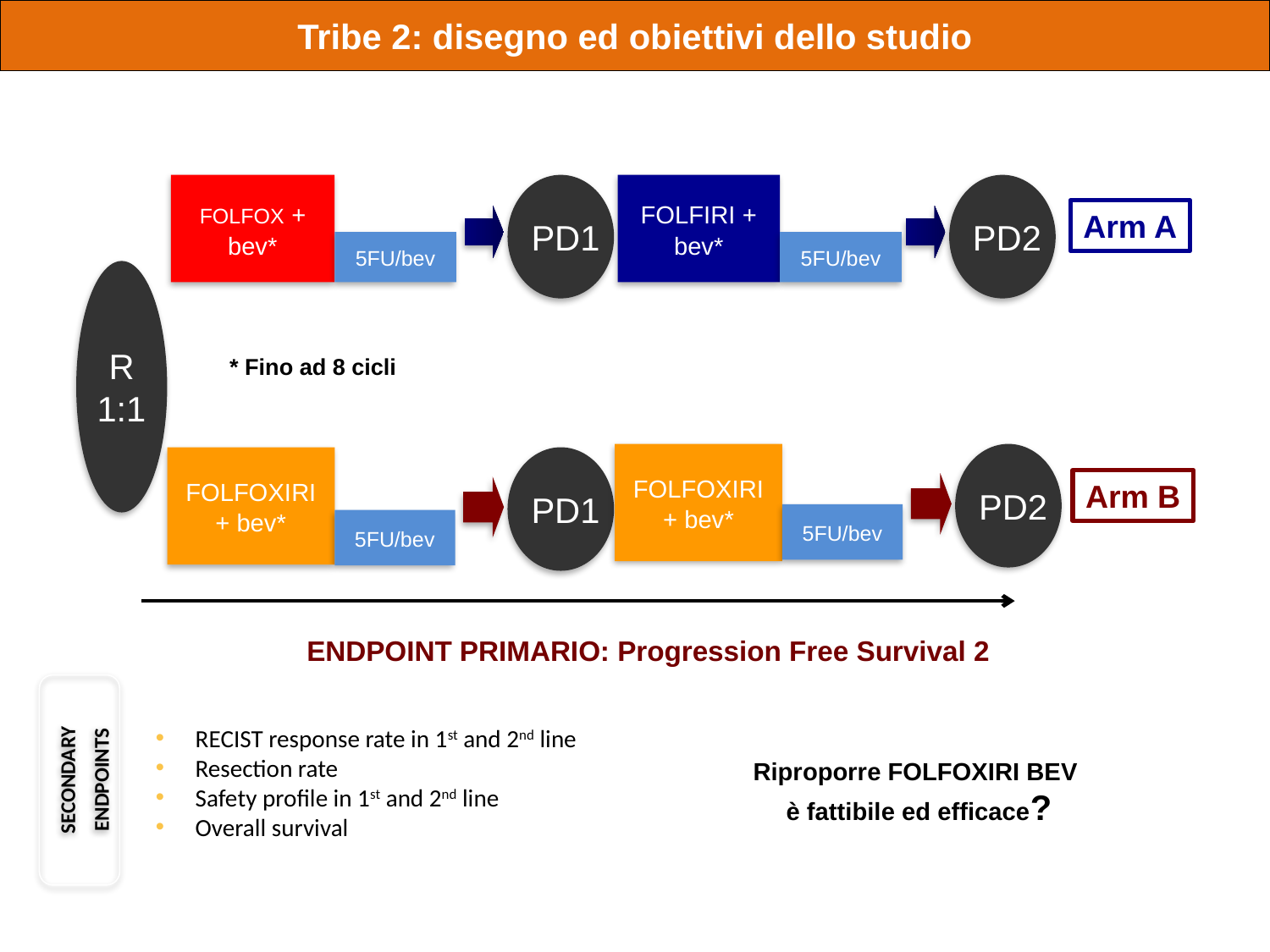

Tribe 2: disegno ed obiettivi dello studio
FOLFOX + bev*
 PD1
FOLFIRI + bev*
 PD2
Arm A

5FU/bev
5FU/bev
R
1:1
* Fino ad 8 cicli
 PD2
FOLFOXIRI + bev*
 PD1
FOLFOXIRI + bev*
Arm B

5FU/bev
5FU/bev
ENDPOINT PRIMARIO: Progression Free Survival 2
RECIST response rate in 1st and 2nd line
Resection rate
Safety profile in 1st and 2nd line
Overall survival
SECONDARY
ENDPOINTS
Riproporre FOLFOXIRI BEV
è fattibile ed efficace?